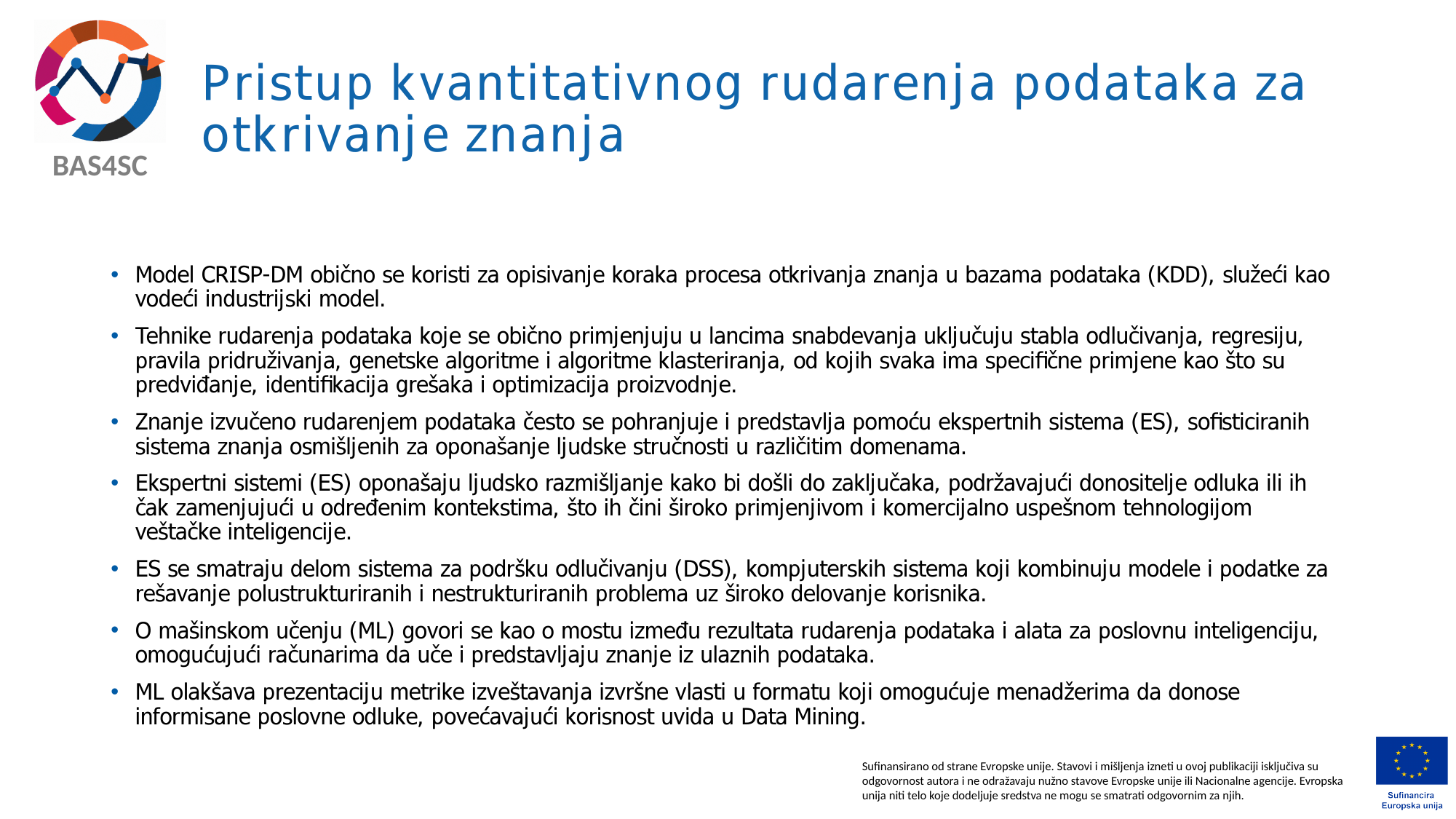

# Pristup kvantitativnog rudarenja podataka za otkrivanje znanja

Model CRISP-DM obično se koristi za opisivanje koraka procesa otkrivanja znanja u bazama podataka (KDD), služeći kao vodeći industrijski model.
Tehnike rudarenja podataka koje se obično primjenjuju u lancima snabdevanja uključuju stabla odlučivanja, regresiju, pravila pridruživanja, genetske algoritme i algoritme klasteriranja, od kojih svaka ima specifične primjene kao što su predviđanje, identifikacija grešaka i optimizacija proizvodnje.
Znanje izvučeno rudarenjem podataka često se pohranjuje i predstavlja pomoću ekspertnih sistema (ES), sofisticiranih sistema znanja osmišljenih za oponašanje ljudske stručnosti u različitim domenama.
Ekspertni sistemi (ES) oponašaju ljudsko razmišljanje kako bi došli do zaključaka, podržavajući donositelje odluka ili ih čak zamenjujući u određenim kontekstima, što ih čini široko primjenjivom i komercijalno uspešnom tehnologijom veštačke inteligencije.
ES se smatraju delom sistema za podršku odlučivanju (DSS), kompjuterskih sistema koji kombinuju modele i podatke za rešavanje polustrukturiranih i nestrukturiranih problema uz široko delovanje korisnika.
O mašinskom učenju (ML) govori se kao o mostu između rezultata rudarenja podataka i alata za poslovnu inteligenciju, omogućujući računarima da uče i predstavljaju znanje iz ulaznih podataka.
ML olakšava prezentaciju metrike izveštavanja izvršne vlasti u formatu koji omogućuje menadžerima da donose informisane poslovne odluke, povećavajući korisnost uvida u Data Mining.